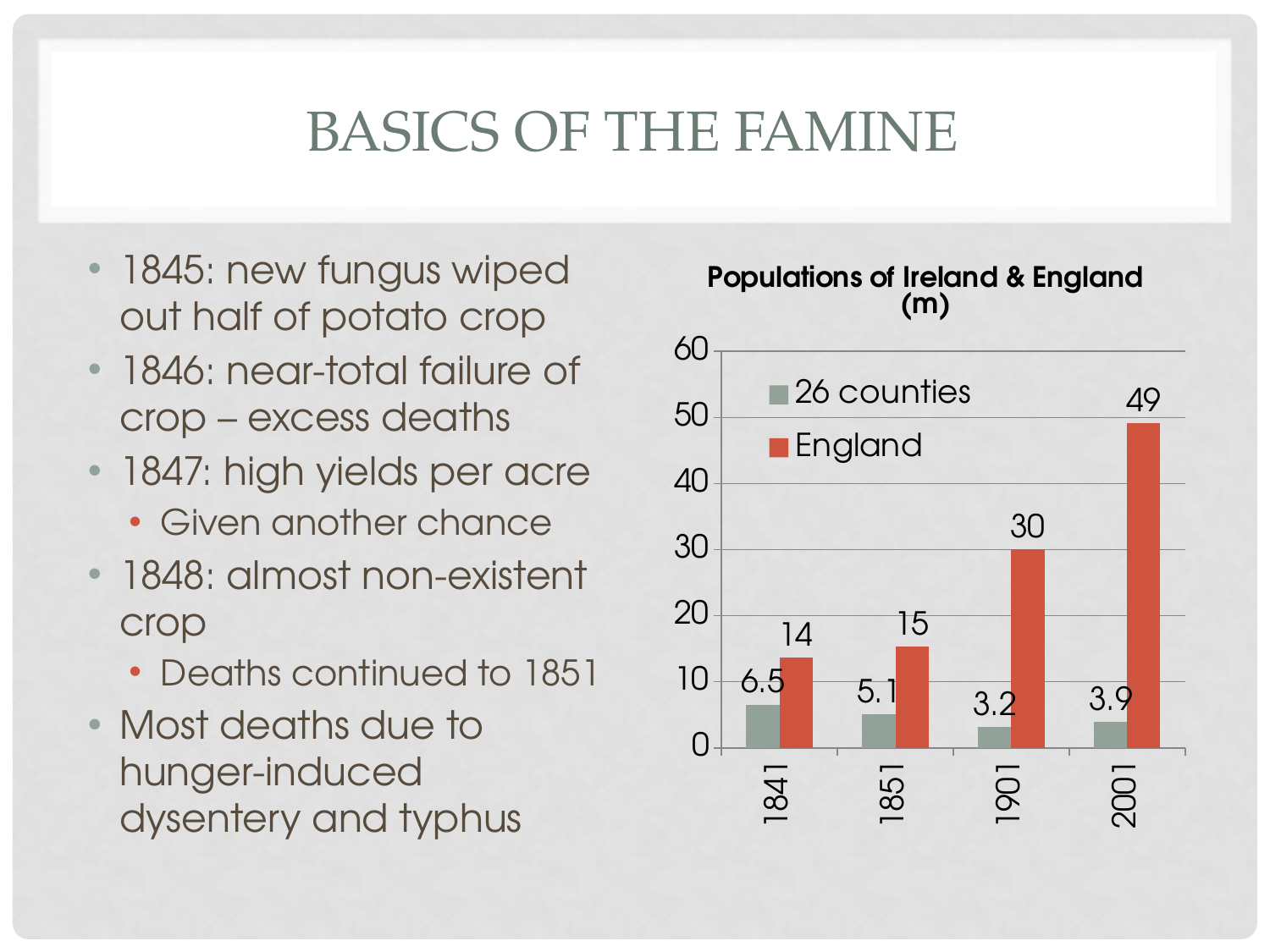

# Basics of the Famine
1845: new fungus wiped out half of potato crop
1846: near-total failure of crop – excess deaths
1847: high yields per acre
Given another chance
1848: almost non-existent crop
Deaths continued to 1851
Most deaths due to hunger-induced dysentery and typhus

### Chart: Populations of Ireland & England (m)

| Category | 26 counties | England |
|---|---|---|
| 1841 | 6.53 | 13.65 |
| 1851 | 5.11 | 15.29 |
| 1901 | 3.22 | 30.07 |
| 2001 | 3.92 | 49.14 |